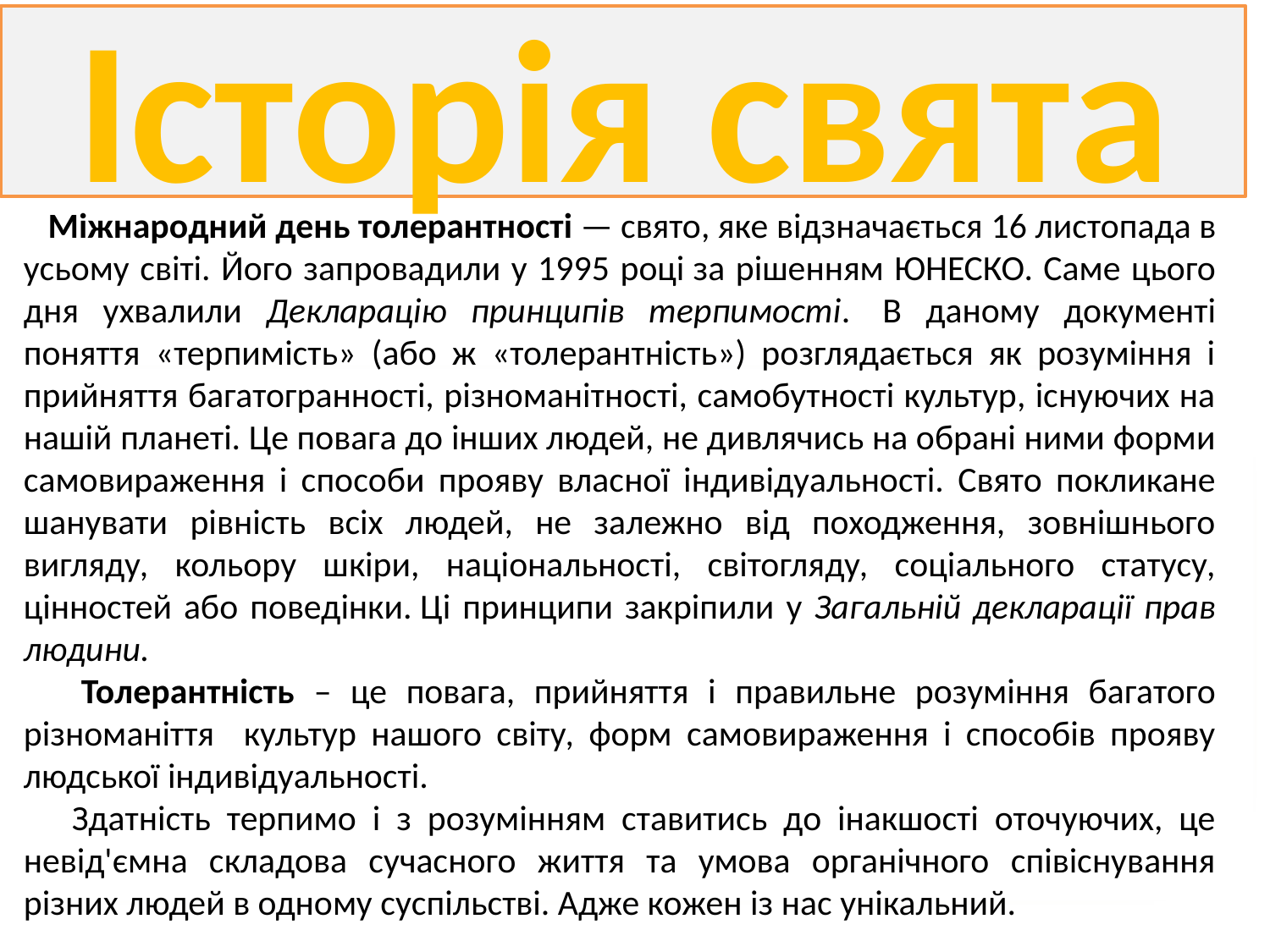

# Історія свята
   Міжнародний день толерантності — свято, яке відзначається 16 листопада в усьому світі. Його запровадили у 1995 році за рішенням ЮНЕСКО. Саме цього дня ухвалили Декларацію принципів терпимості.  В даному документі поняття «терпимість» (або ж «толерантність») розглядається як розуміння і прийняття багатогранності, різноманітності, самобутності культур, існуючих на нашій планеті. Це повага до інших людей, не дивлячись на обрані ними форми самовираження і способи прояву власної індивідуальності. Свято покликане шанувати рівність всіх людей, не залежно від походження, зовнішнього вигляду, кольору шкіри, національності, світогляду, соціального статусу, цінностей або поведінки. Ці принципи закріпили у Загальній декларації прав людини.
   Толерантність – це повага, прийняття і правильне розуміння багатого різноманіття  культур нашого світу, форм самовираження і способів прояву людської індивідуальності.
   Здатність терпимо і з розумінням ставитись до інакшості оточуючих, це невід'ємна складова сучасного життя та умова органічного співіснування різних людей в одному суспільстві. Адже кожен із нас унікальний.